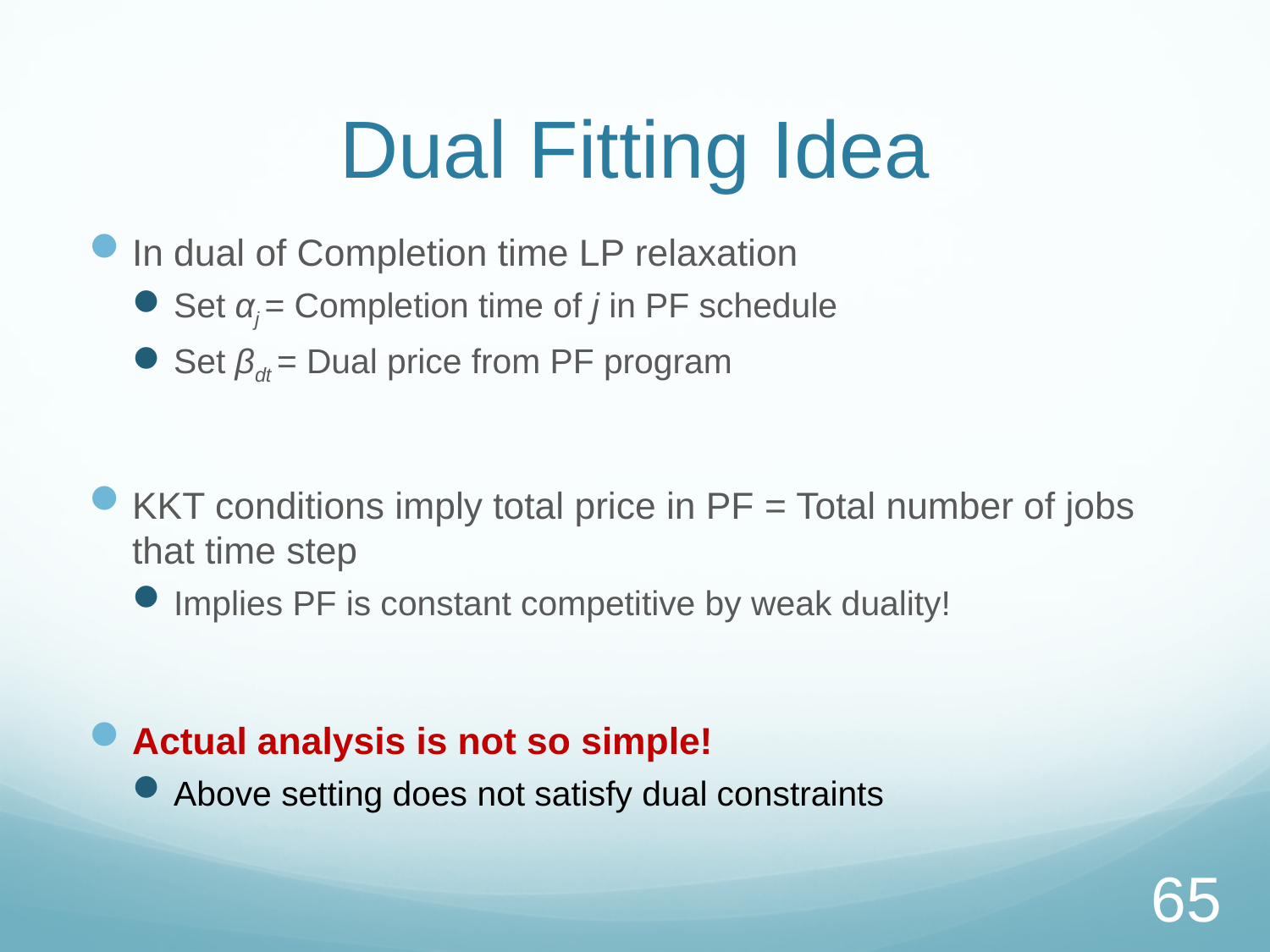

# Dual Fitting Idea
In dual of Completion time LP relaxation
Set αj = Completion time of j in PF schedule
Set βdt = Dual price from PF program

KKT conditions imply total price in PF = Total number of jobs that time step
Implies PF is constant competitive by weak duality!

Actual analysis is not so simple!
Above setting does not satisfy dual constraints

65